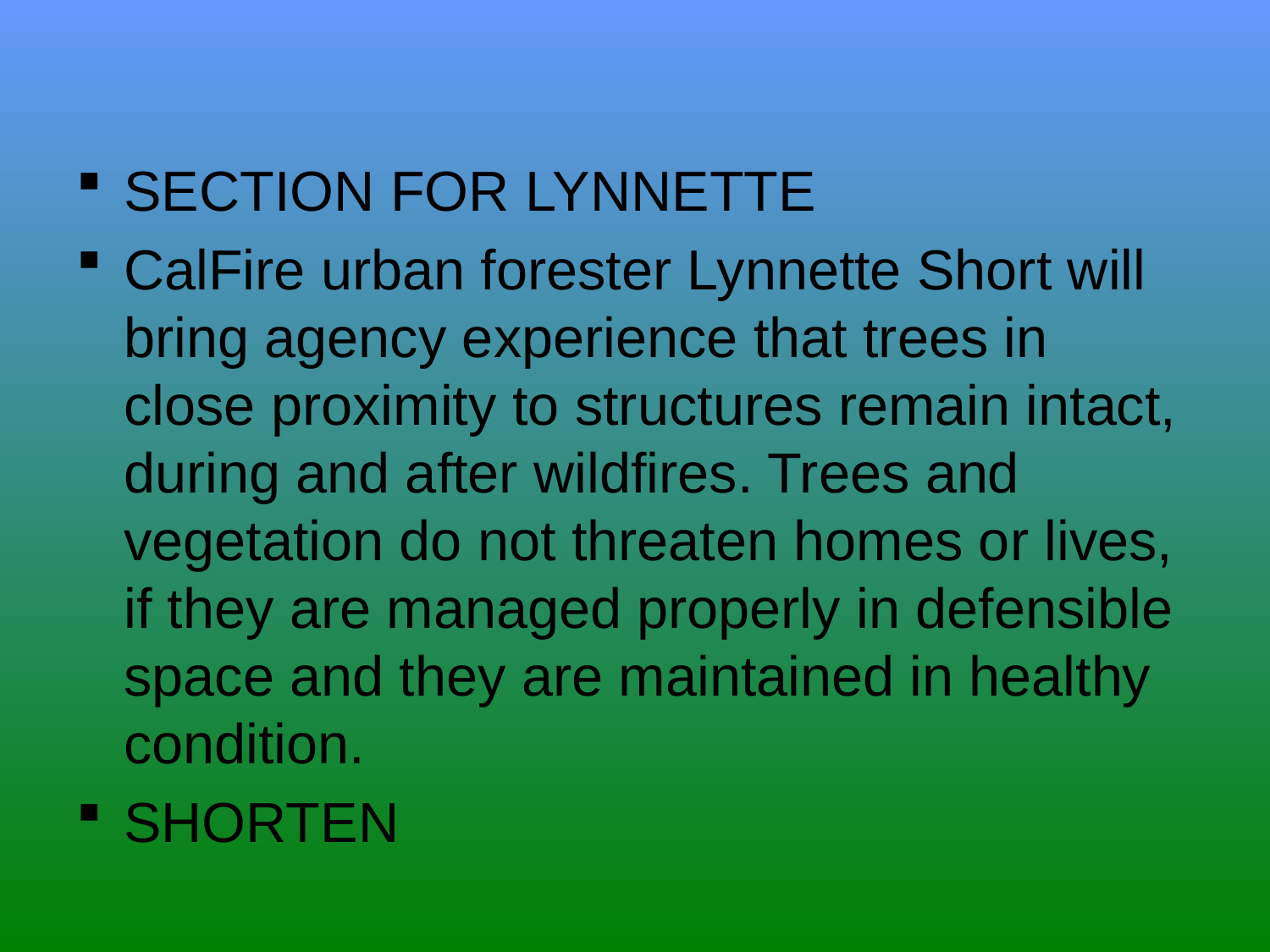

#
SECTION FOR LYNNETTE
CalFire urban forester Lynnette Short will bring agency experience that trees in close proximity to structures remain intact, during and after wildfires. Trees and vegetation do not threaten homes or lives, if they are managed properly in defensible space and they are maintained in healthy condition.
SHORTEN